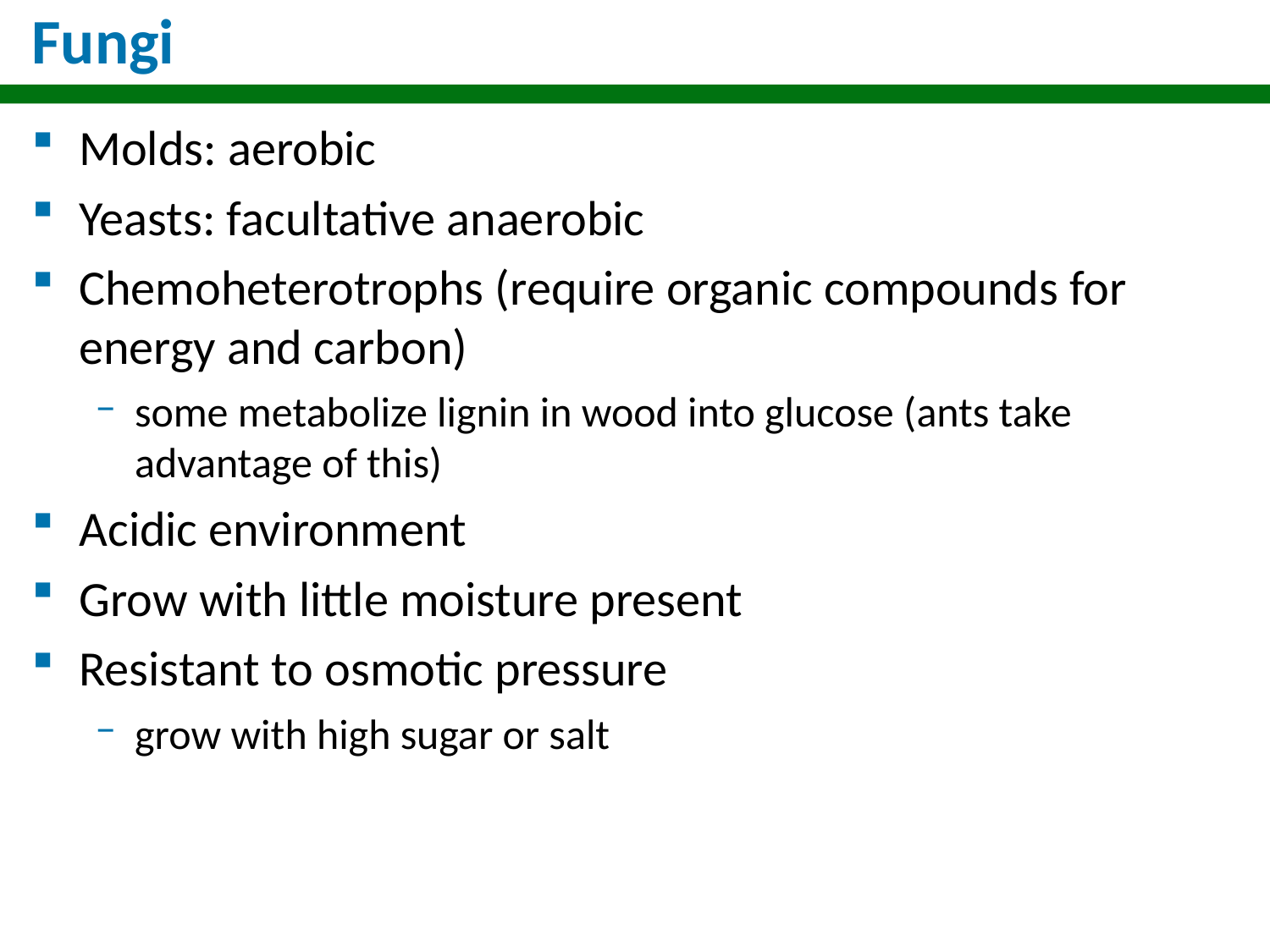

# Fungi
Molds: aerobic
Yeasts: facultative anaerobic
Chemoheterotrophs (require organic compounds for energy and carbon)
some metabolize lignin in wood into glucose (ants take advantage of this)
Acidic environment
Grow with little moisture present
Resistant to osmotic pressure
grow with high sugar or salt